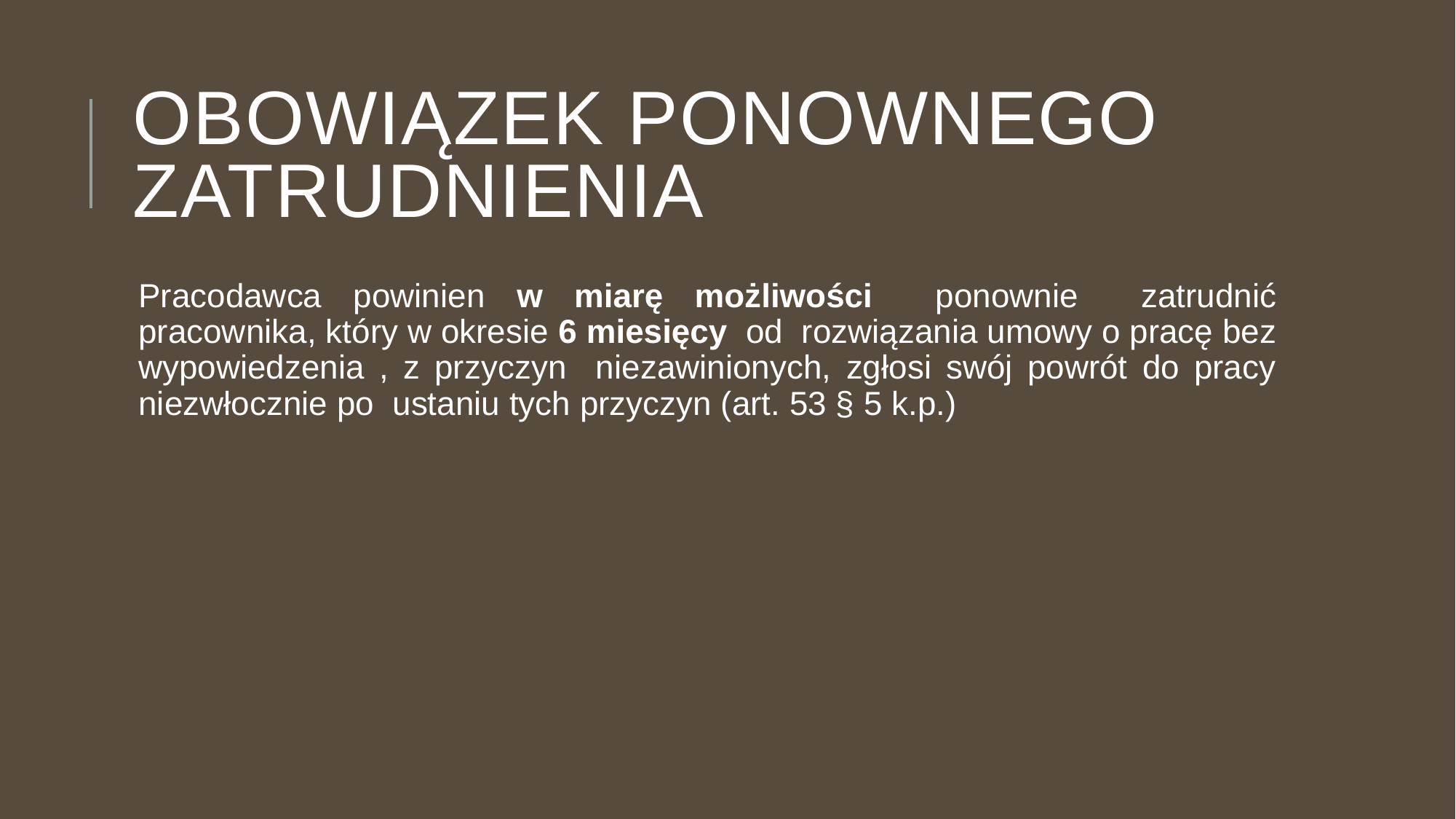

# Obowiązek ponownego zatrudnienia
Pracodawca powinien w miarę możliwości  ponownie  zatrudnić pracownika, który w okresie 6 miesięcy  od  rozwiązania umowy o pracę bez wypowiedzenia , z przyczyn  niezawinionych, zgłosi swój powrót do pracy niezwłocznie po  ustaniu tych przyczyn (art. 53 § 5 k.p.)